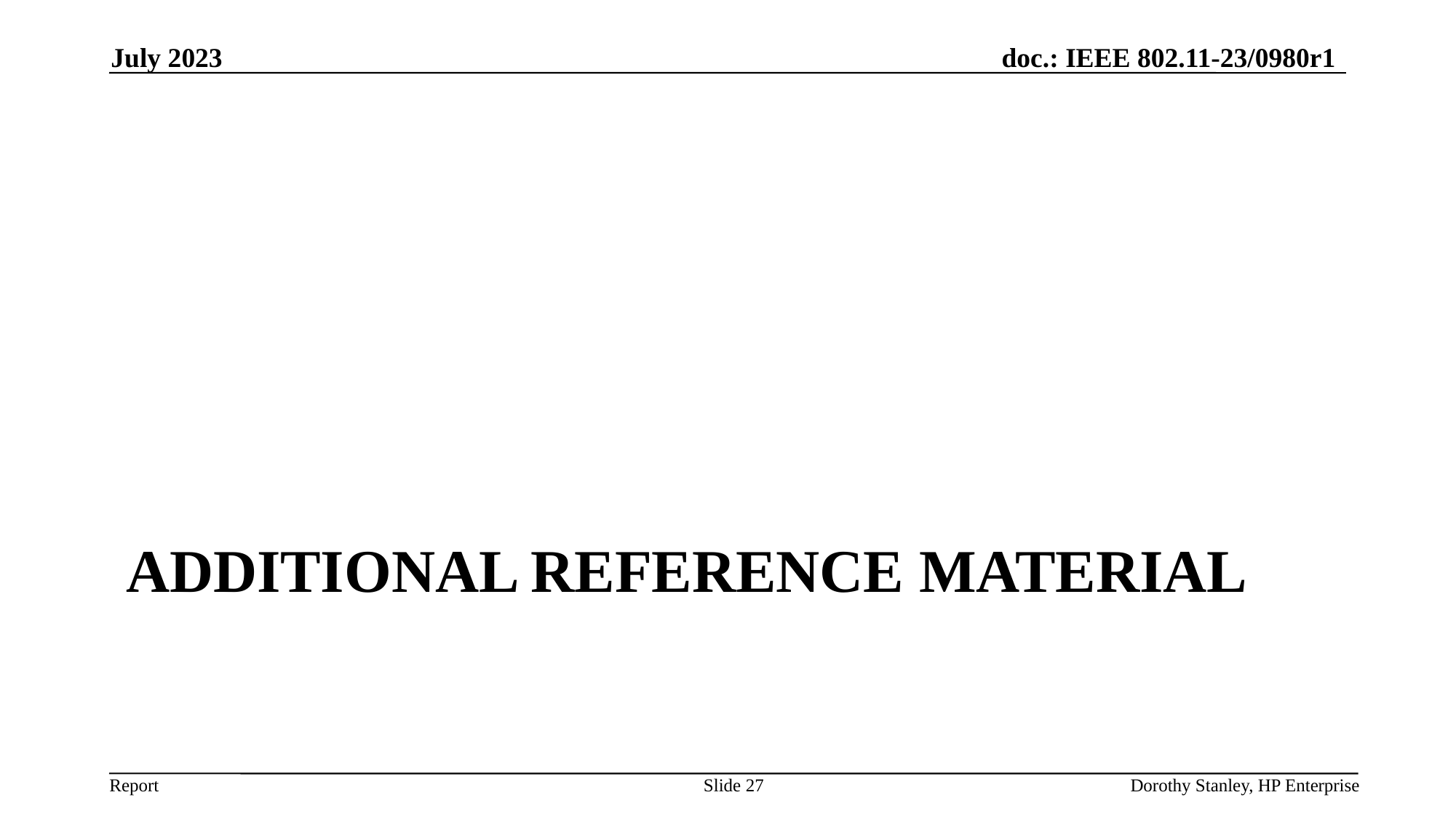

July 2023

# Additional Reference material
Slide 27
Dorothy Stanley, HP Enterprise